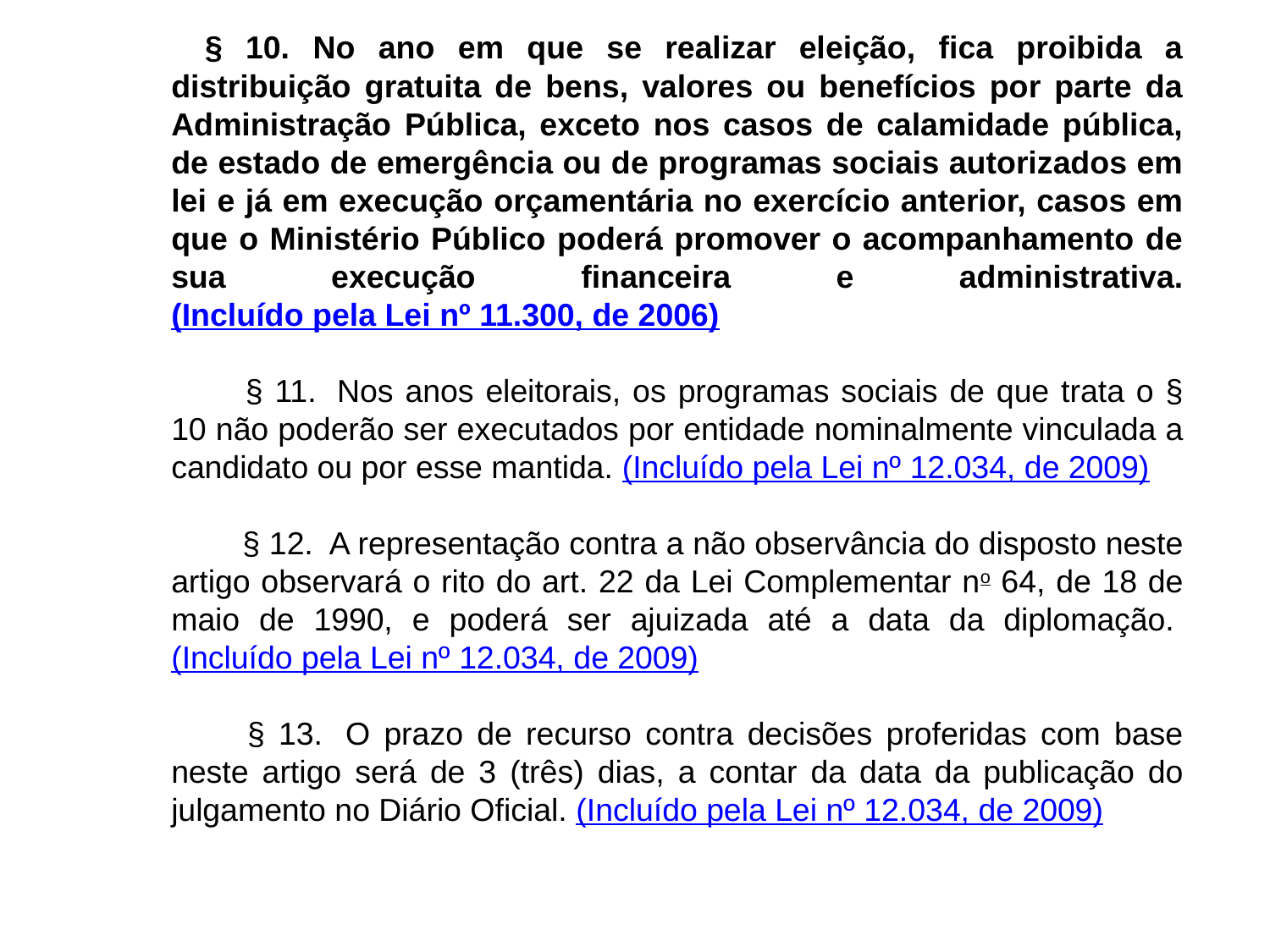

§ 10. No ano em que se realizar eleição, fica proibida a distribuição gratuita de bens, valores ou benefícios por parte da Administração Pública, exceto nos casos de calamidade pública, de estado de emergência ou de programas sociais autorizados em lei e já em execução orçamentária no exercício anterior, casos em que o Ministério Público poderá promover o acompanhamento de sua execução financeira e administrativa. (Incluído pela Lei nº 11.300, de 2006)

        § 11.  Nos anos eleitorais, os programas sociais de que trata o § 10 não poderão ser executados por entidade nominalmente vinculada a candidato ou por esse mantida. (Incluído pela Lei nº 12.034, de 2009)

        § 12.  A representação contra a não observância do disposto neste artigo observará o rito do art. 22 da Lei Complementar no 64, de 18 de maio de 1990, e poderá ser ajuizada até a data da diplomação. (Incluído pela Lei nº 12.034, de 2009)

        § 13.  O prazo de recurso contra decisões proferidas com base neste artigo será de 3 (três) dias, a contar da data da publicação do julgamento no Diário Oficial. (Incluído pela Lei nº 12.034, de 2009)